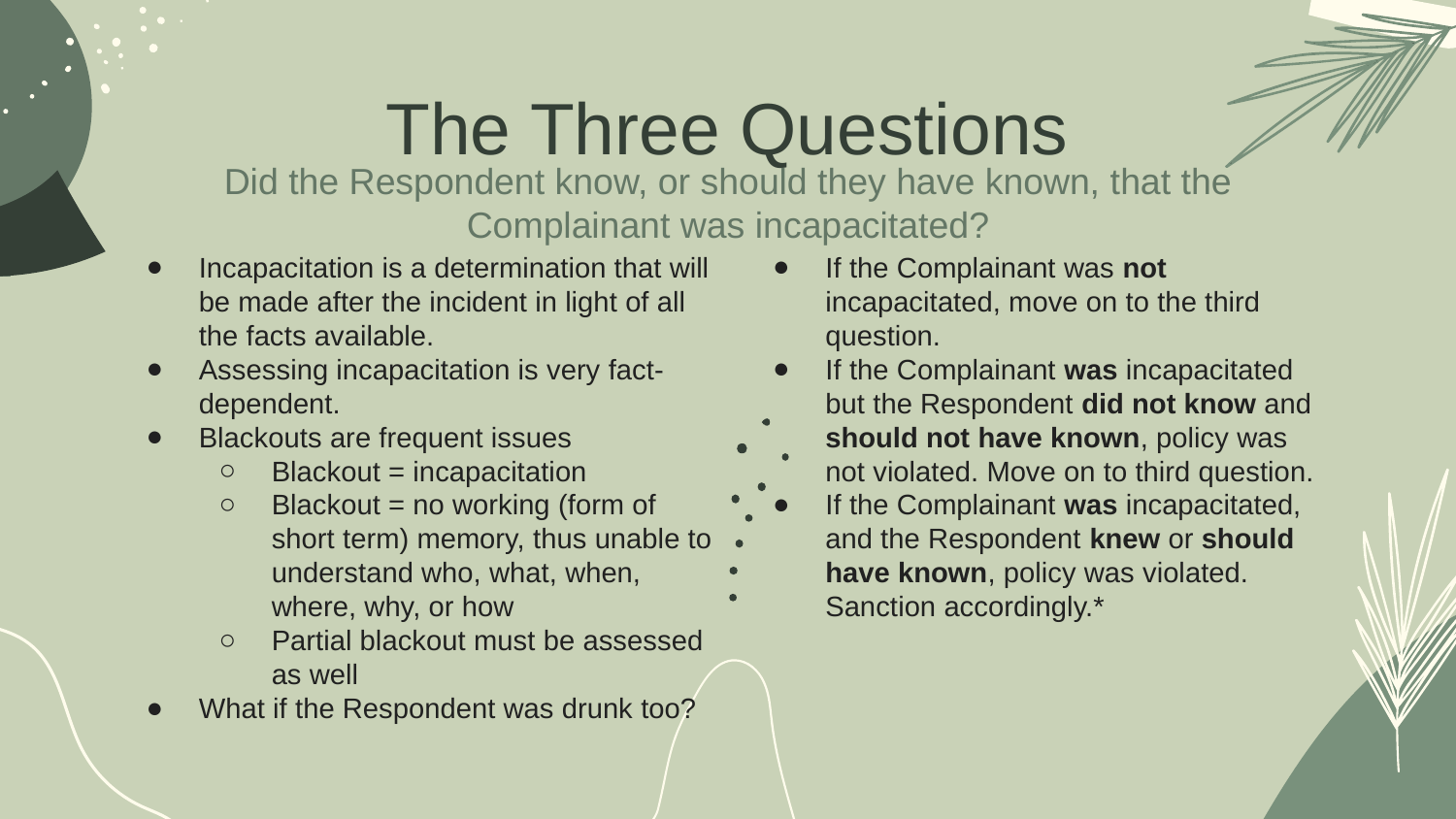

# The Three Questions
Did the Respondent know, or should they have known, that the Complainant was incapacitated?
If the Complainant was not incapacitated, move on to the third question.
If the Complainant was incapacitated but the Respondent did not know and should not have known, policy was not violated. Move on to third question.
If the Complainant was incapacitated, and the Respondent knew or should have known, policy was violated. Sanction accordingly.*
Incapacitation is a determination that will be made after the incident in light of all the facts available.
Assessing incapacitation is very fact-dependent.
Blackouts are frequent issues
Blackout = incapacitation
Blackout = no working (form of short term) memory, thus unable to understand who, what, when, where, why, or how
Partial blackout must be assessed as well
What if the Respondent was drunk too?